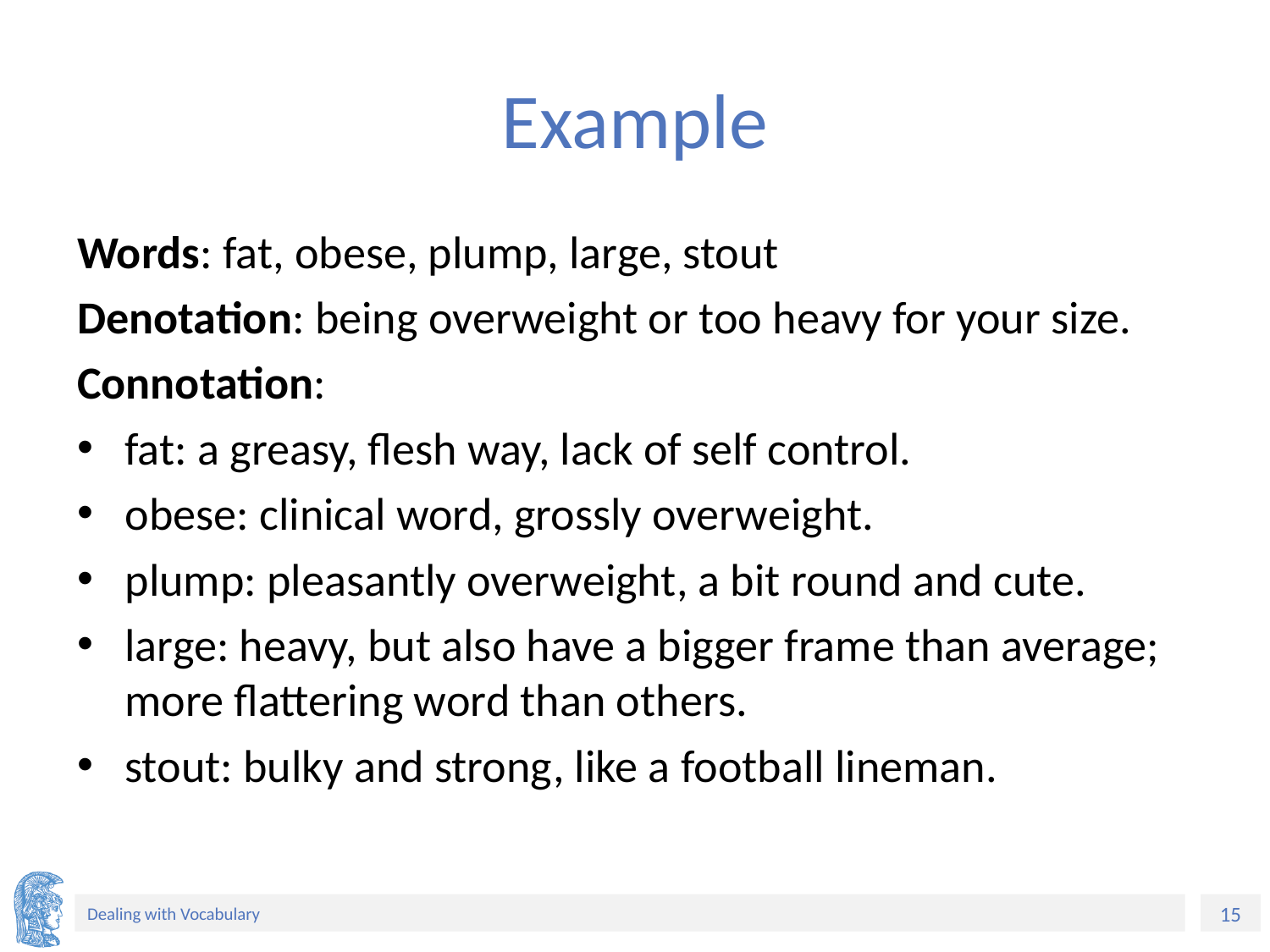

# Example
Words: fat, obese, plump, large, stout
Denotation: being overweight or too heavy for your size.
Connotation:
fat: a greasy, flesh way, lack of self control.
obese: clinical word, grossly overweight.
plump: pleasantly overweight, a bit round and cute.
large: heavy, but also have a bigger frame than average; more flattering word than others.
stout: bulky and strong, like a football lineman.